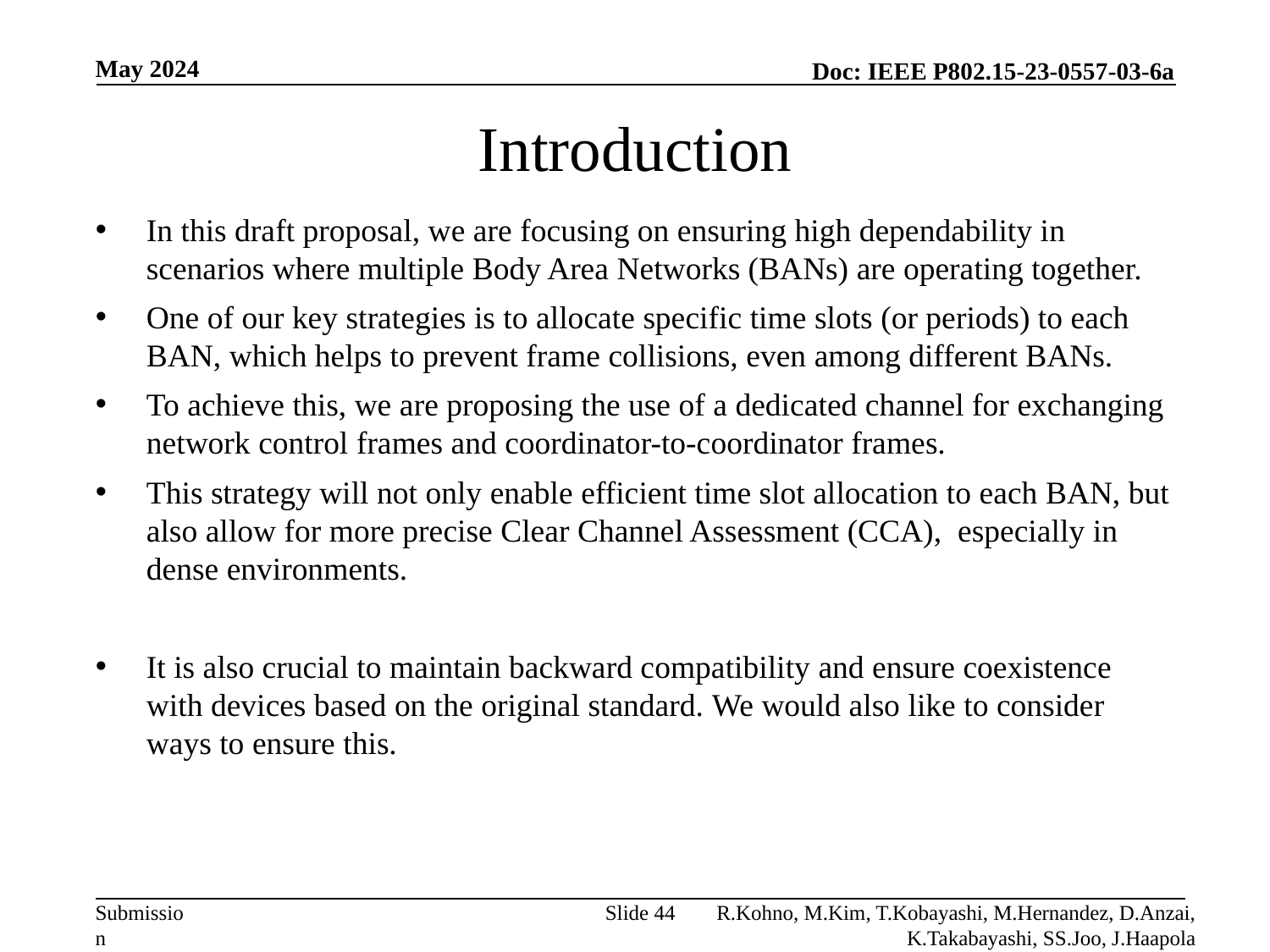

May 2024
# Introduction
In this draft proposal, we are focusing on ensuring high dependability in scenarios where multiple Body Area Networks (BANs) are operating together.
One of our key strategies is to allocate specific time slots (or periods) to each BAN, which helps to prevent frame collisions, even among different BANs.
To achieve this, we are proposing the use of a dedicated channel for exchanging network control frames and coordinator-to-coordinator frames.
This strategy will not only enable efficient time slot allocation to each BAN, but also allow for more precise Clear Channel Assessment (CCA),  especially in dense environments.

It is also crucial to maintain backward compatibility and ensure coexistence with devices based on the original standard. We would also like to consider ways to ensure this.

Slide 44
R.Kohno, M.Kim, T.Kobayashi, M.Hernandez, D.Anzai, K.Takabayashi, SS.Joo, J.Haapola